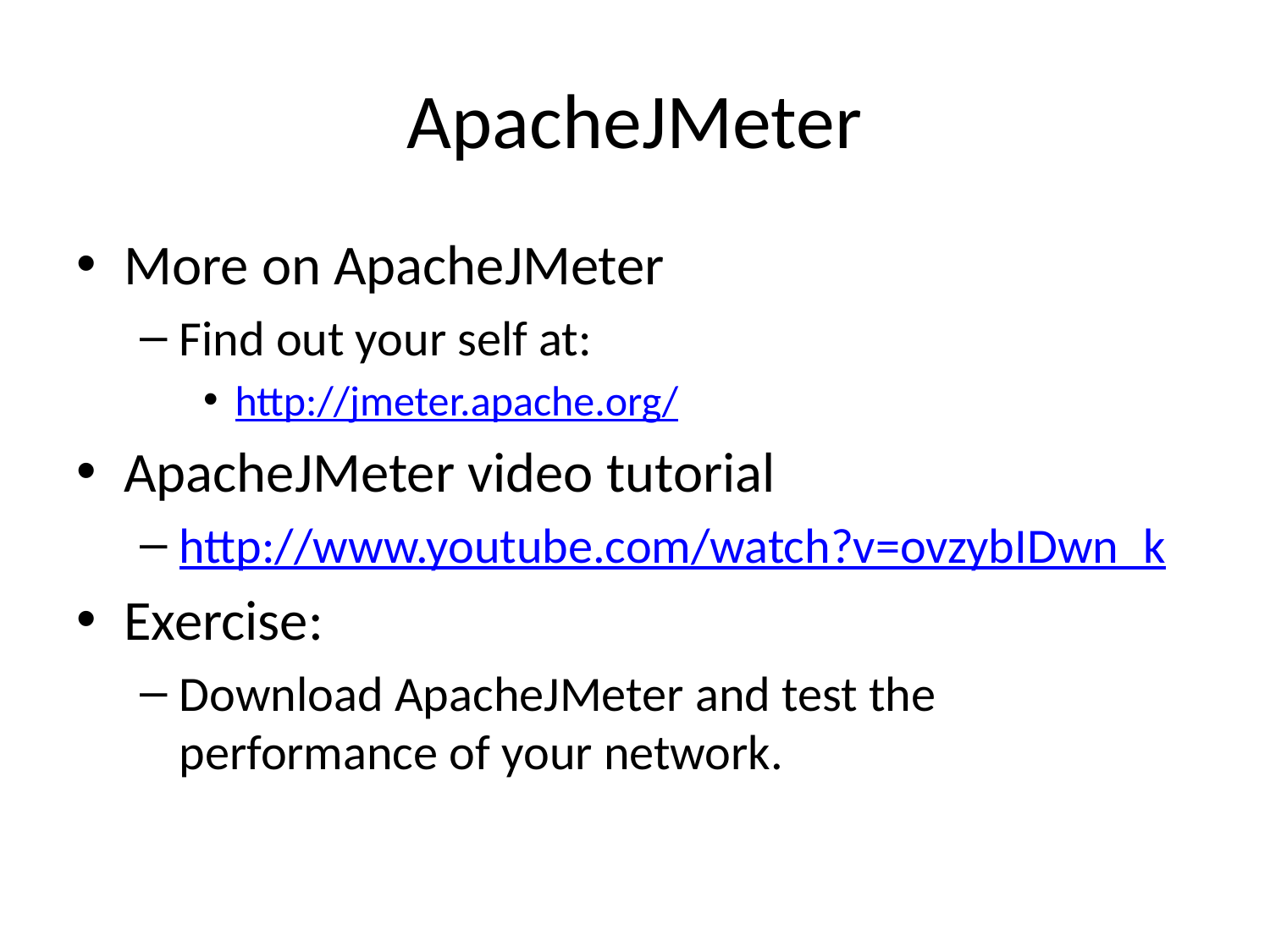

# ApacheJMeter
More on ApacheJMeter
Find out your self at:
http://jmeter.apache.org/
ApacheJMeter video tutorial
http://www.youtube.com/watch?v=ovzybIDwn_k
Exercise:
Download ApacheJMeter and test the performance of your network.